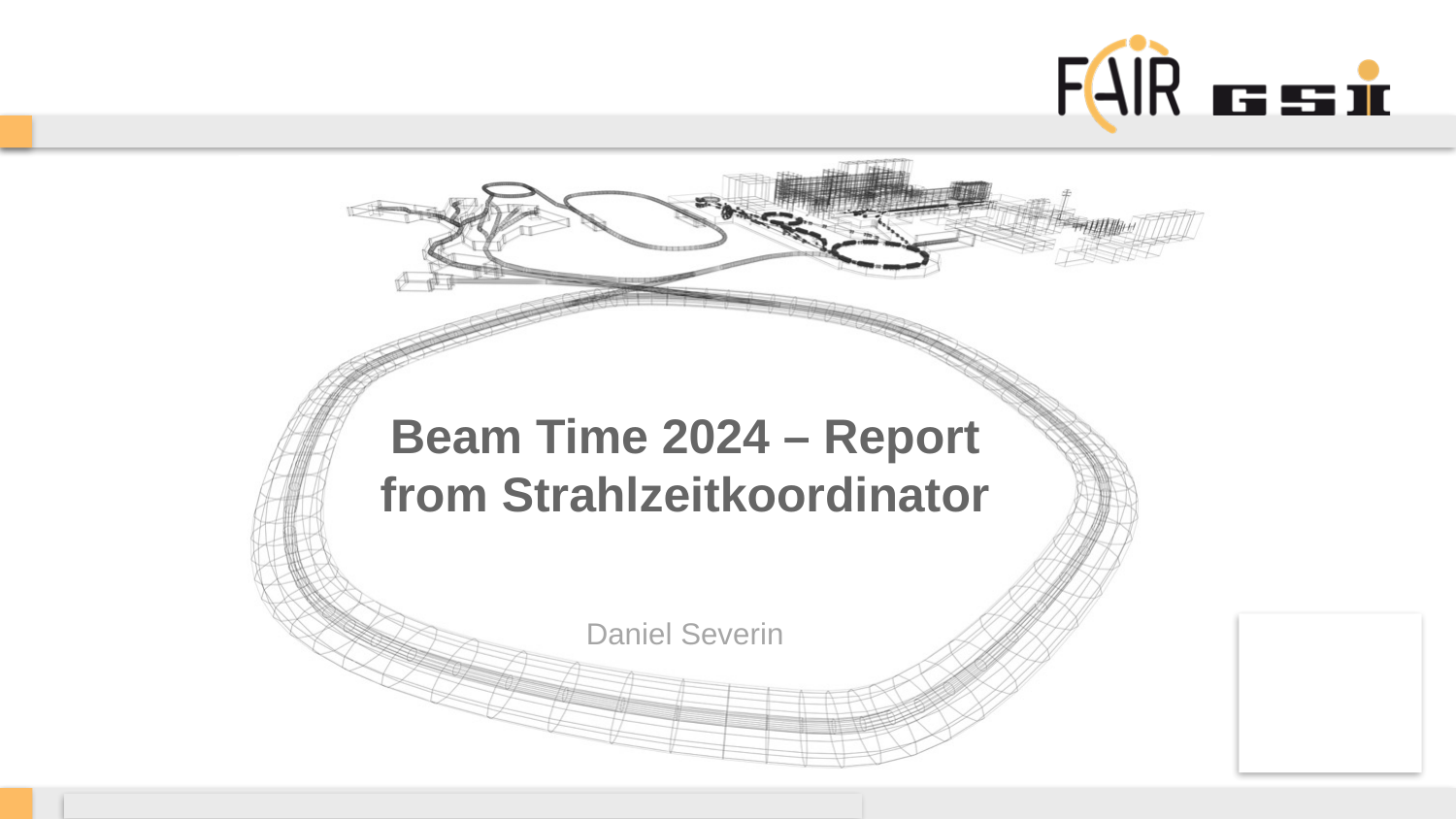

# Beam Time 2024 – Report from Strahlzeitkoordinator
Daniel Severin